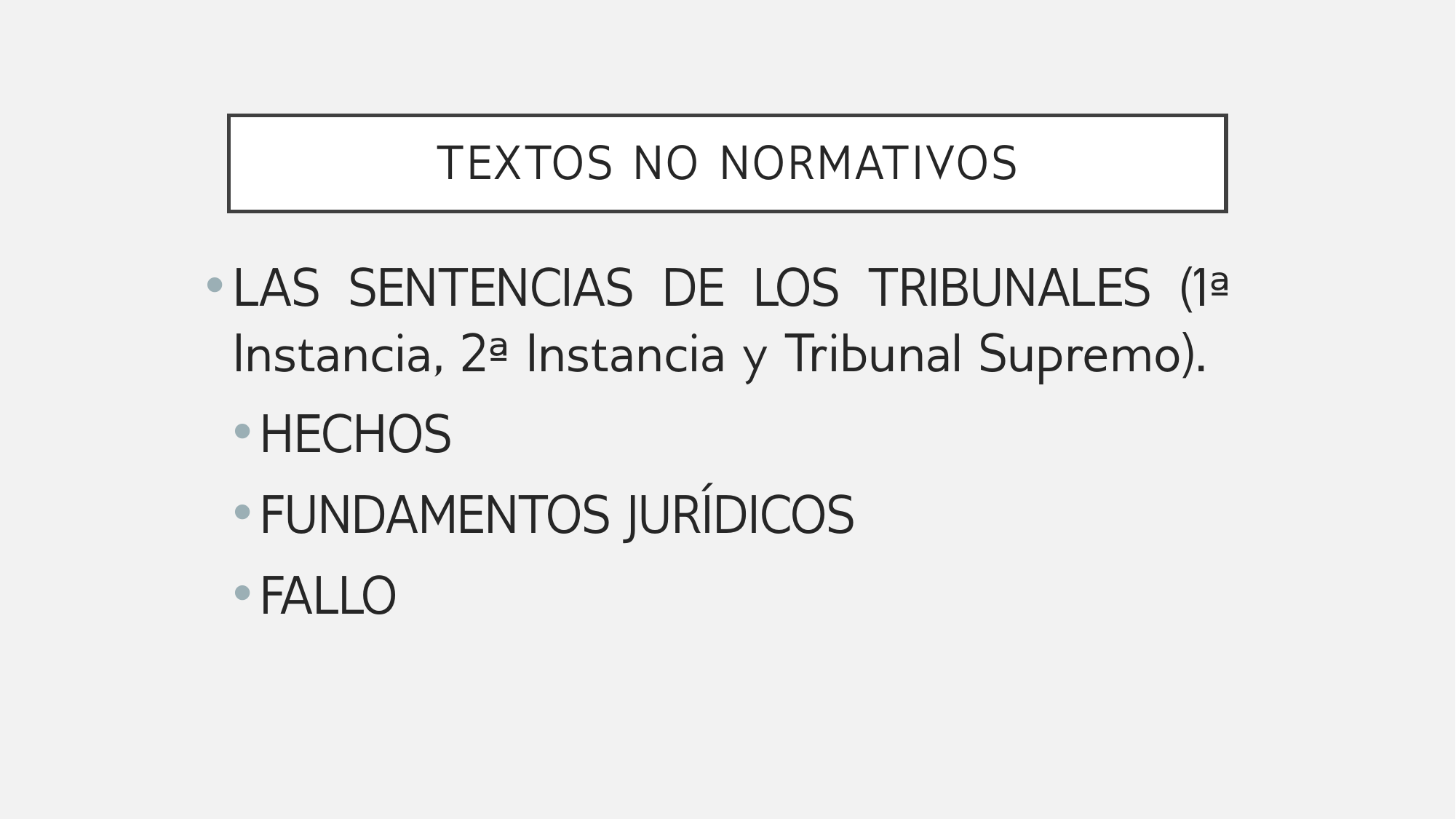

# TEXTOS NO NORMATIVOS
LAS SENTENCIAS DE LOS TRIBUNALES (1ª Instancia, 2ª Instancia y Tribunal Supremo).
HECHOS
FUNDAMENTOS JURÍDICOS
FALLO